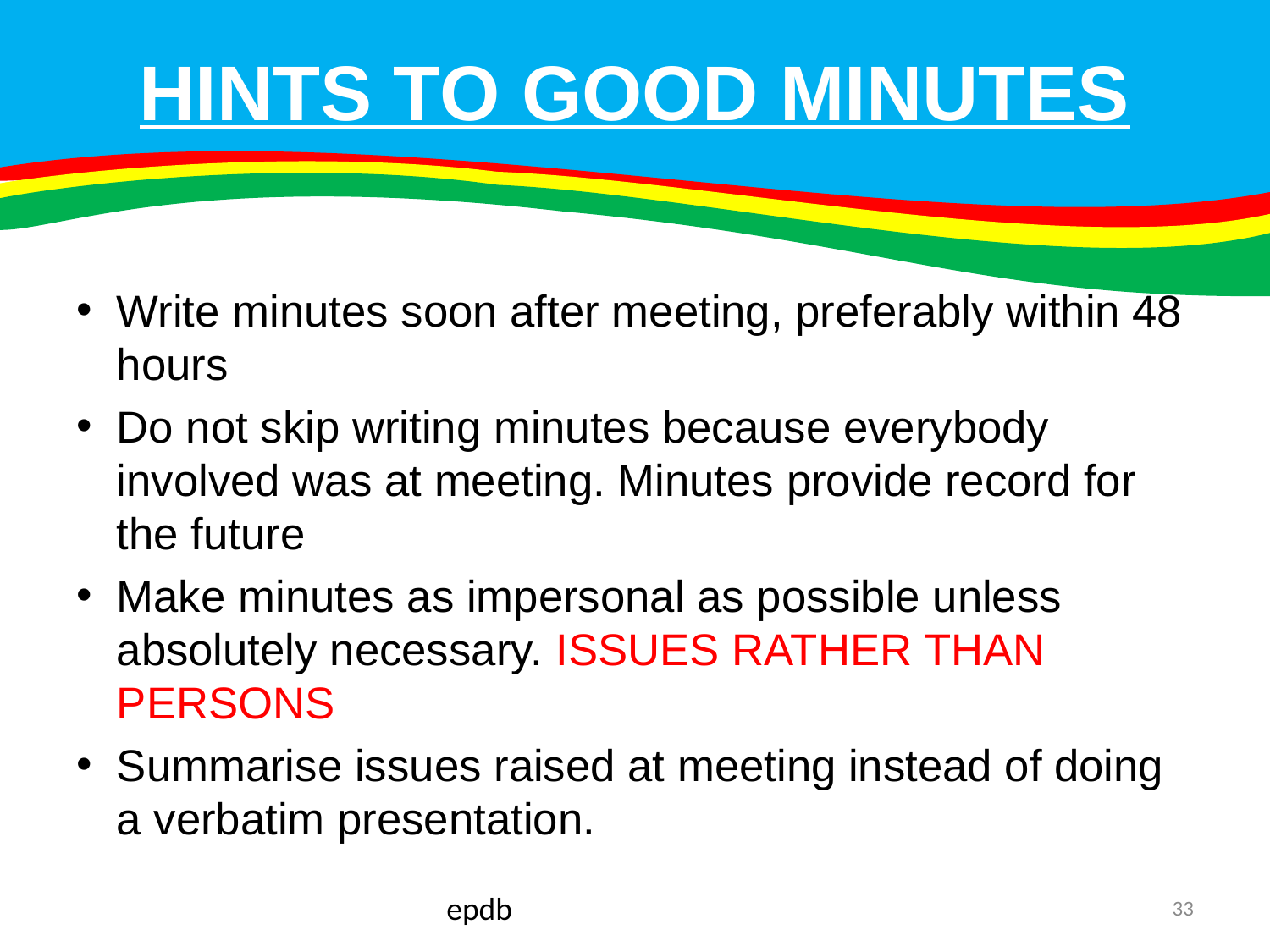

# HINTS TO GOOD MINUTES
Write minutes soon after meeting, preferably within 48 hours
Do not skip writing minutes because everybody involved was at meeting. Minutes provide record for the future
Make minutes as impersonal as possible unless absolutely necessary. ISSUES RATHER THAN PERSONS
Summarise issues raised at meeting instead of doing a verbatim presentation.
epdb
33